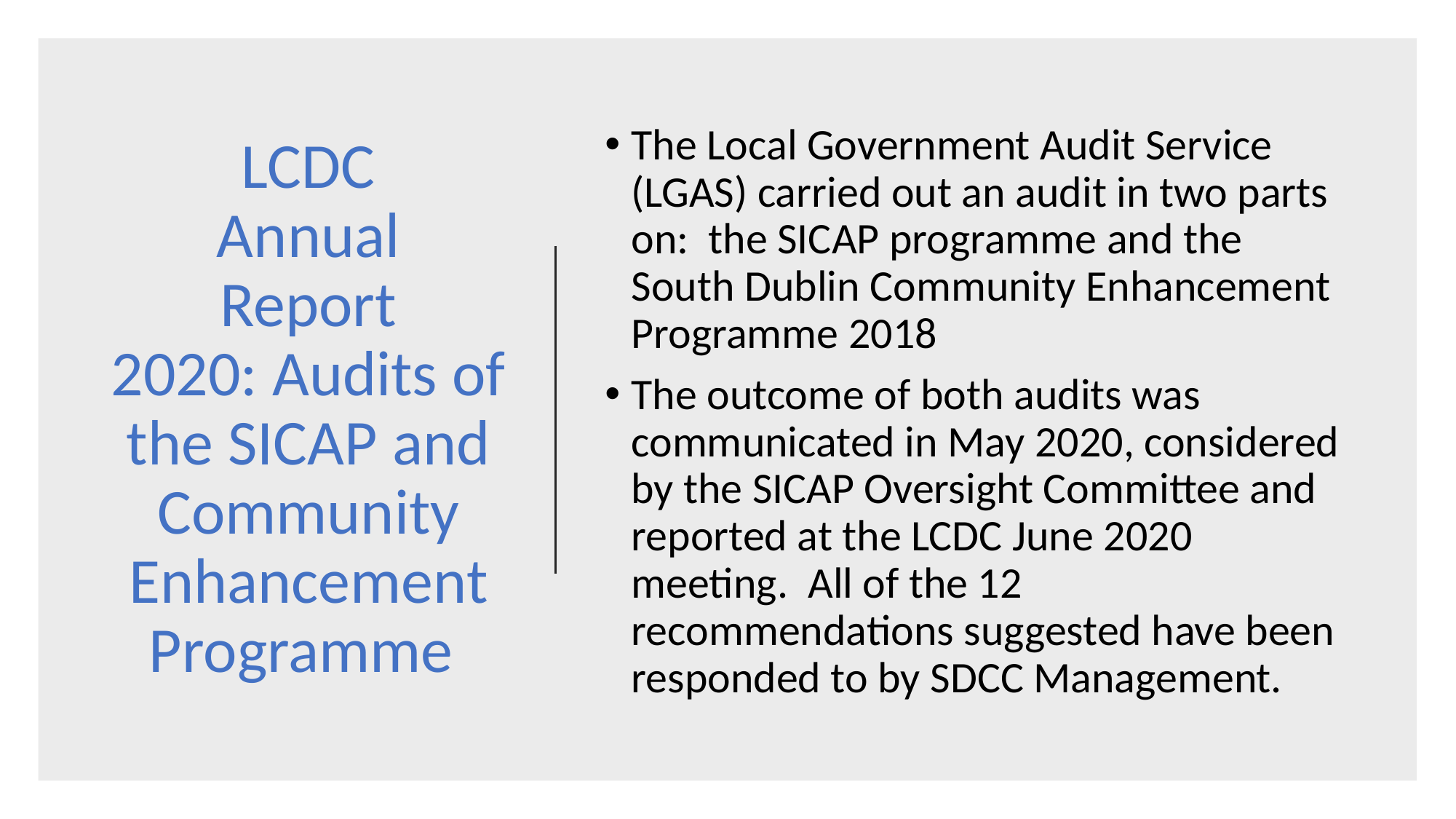

The Local Government Audit Service (LGAS) carried out an audit in two parts on:  the SICAP programme and the South Dublin Community Enhancement Programme 2018
The outcome of both audits was communicated in May 2020, considered by the SICAP Oversight Committee and reported at the LCDC June 2020 meeting.  All of the 12 recommendations suggested have been responded to by SDCC Management.

# LCDC Annual Report 2020: Audits of the SICAP and Community Enhancement Programme